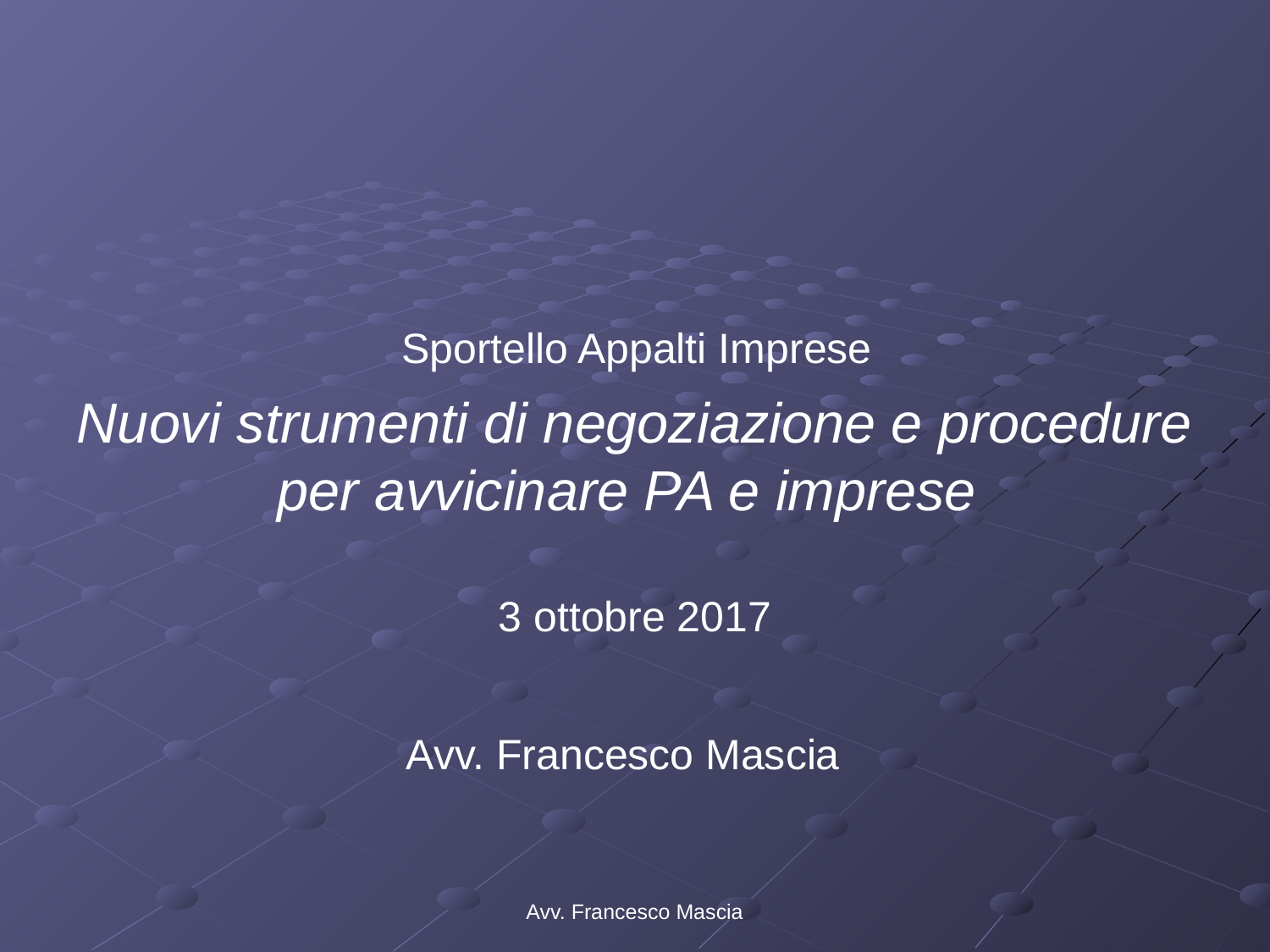

#

 Sportello Appalti Imprese
Nuovi strumenti di negoziazione e procedure per avvicinare PA e imprese

3 ottobre 2017

Avv. Francesco Mascia

Avv. Francesco Mascia